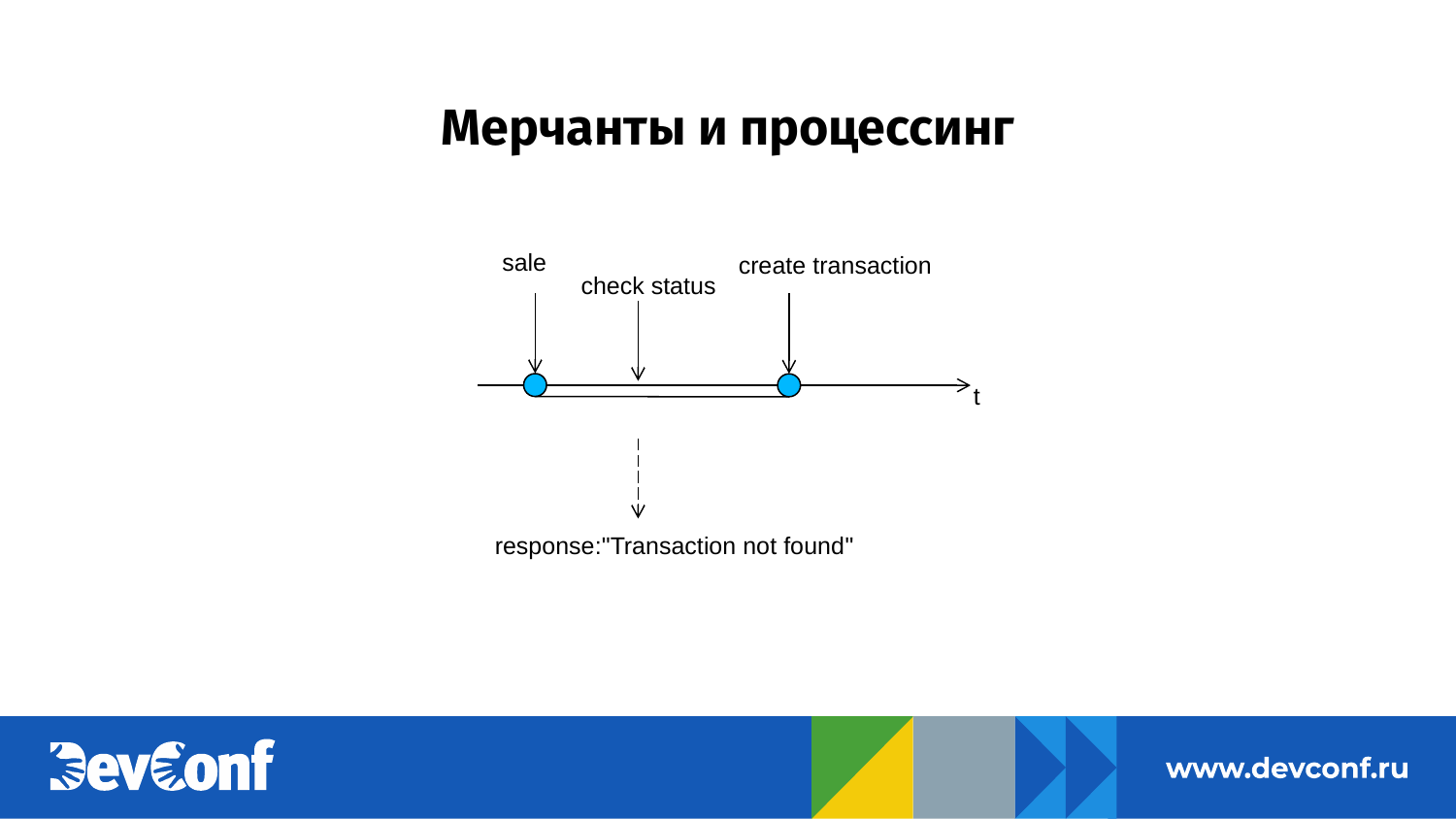

# Мерчанты и процессинг
sale
create transaction
check status
t

response:"Transaction not found"